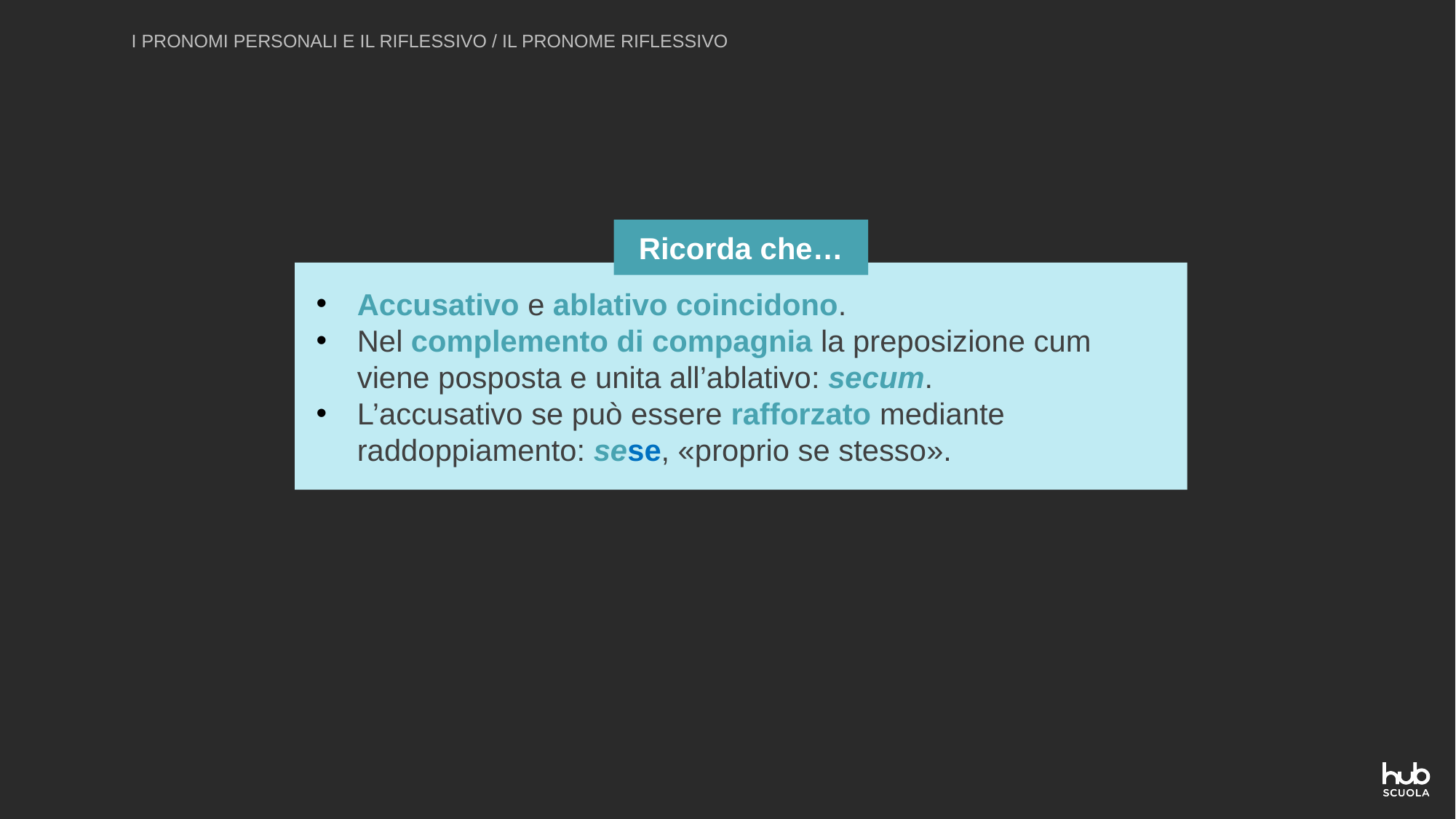

I PRONOMI PERSONALI E IL RIFLESSIVO / IL PRONOME RIFLESSIVO
Ricorda che…
Accusativo e ablativo coincidono.
Nel complemento di compagnia la preposizione cum viene posposta e unita all’ablativo: secum.
L’accusativo se può essere rafforzato mediante raddoppiamento: sese, «proprio se stesso».